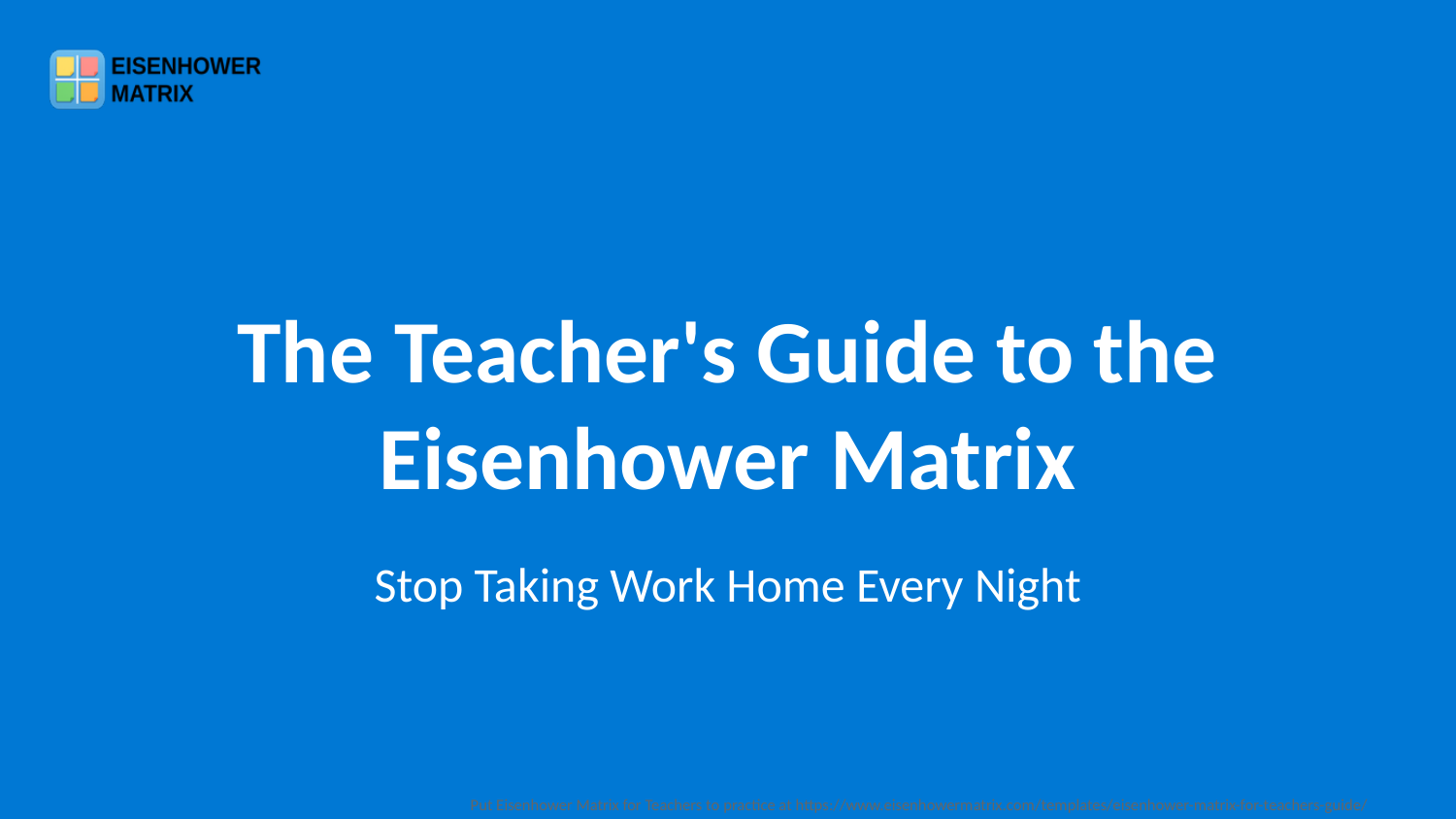

The Teacher's Guide to the Eisenhower Matrix
Stop Taking Work Home Every Night